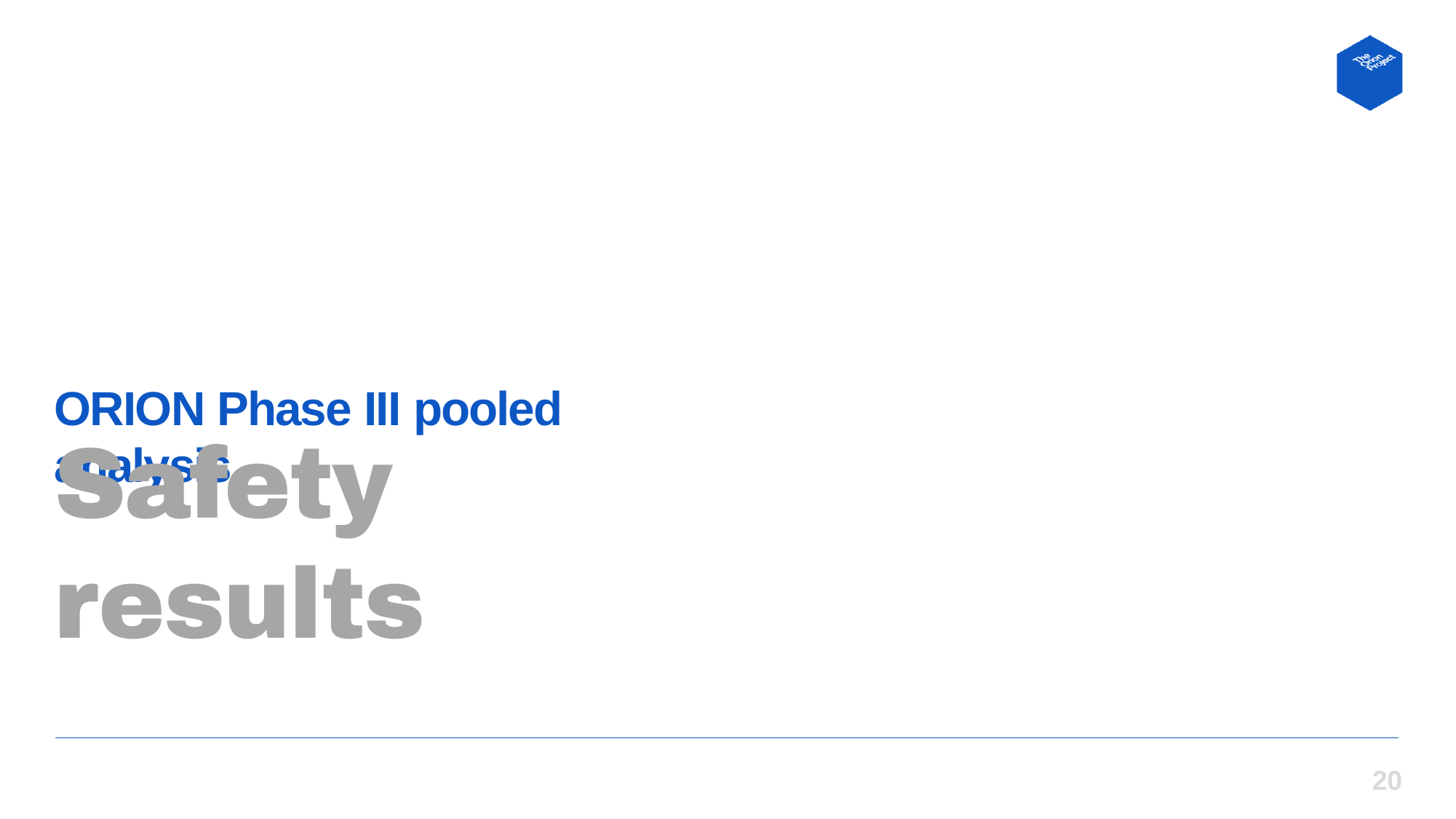

# ORION Phase III pooled analysis
Safety results
20